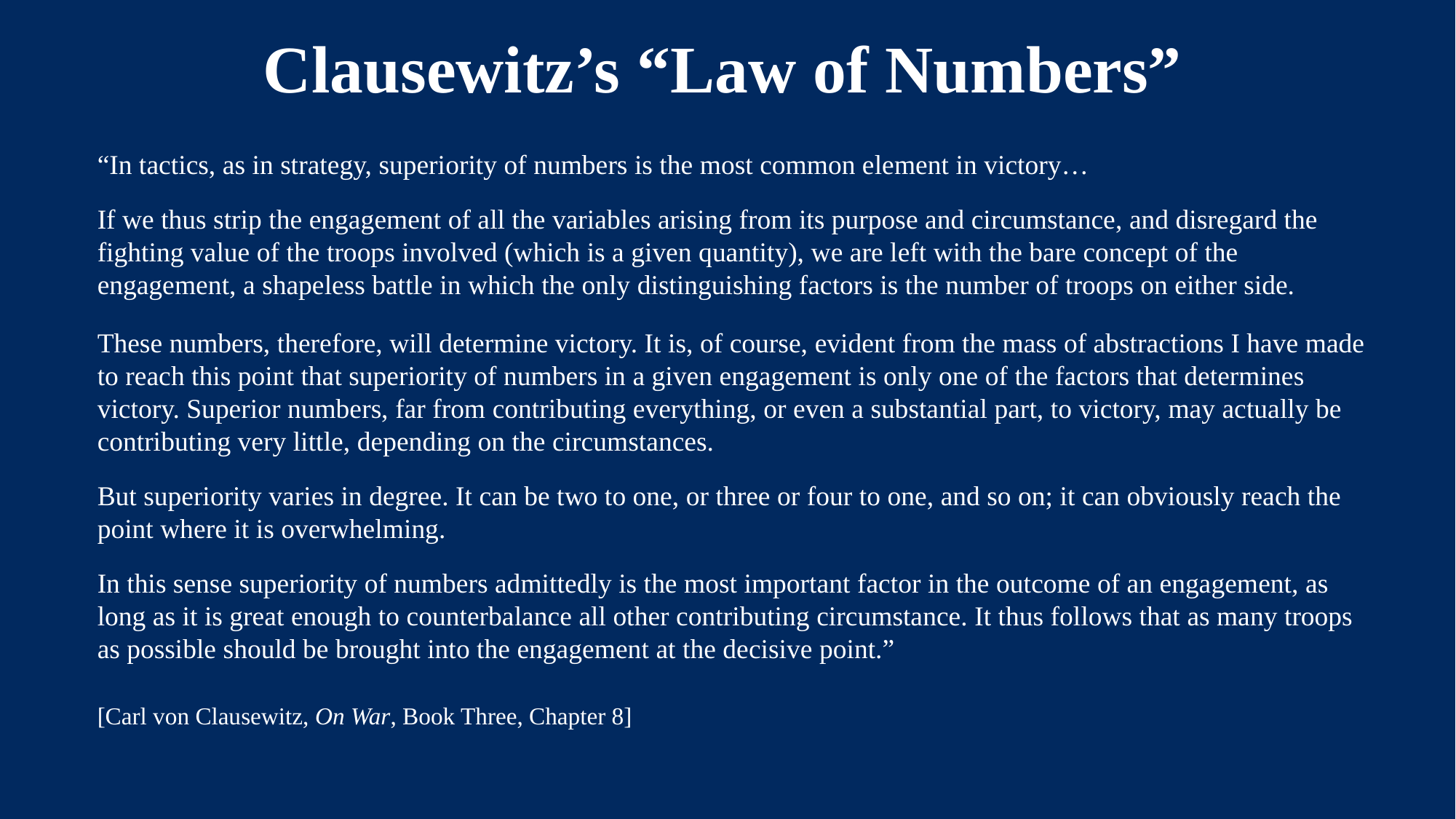

Clausewitz’s “Law of Numbers”
“In tactics, as in strategy, superiority of numbers is the most common element in victory…

If we thus strip the engagement of all the variables arising from its purpose and circumstance, and disregard the fighting value of the troops involved (which is a given quantity), we are left with the bare concept of the engagement, a shapeless battle in which the only distinguishing factors is the number of troops on either side.

These numbers, therefore, will determine victory. It is, of course, evident from the mass of abstractions I have made to reach this point that superiority of numbers in a given engagement is only one of the factors that determines victory. Superior numbers, far from contributing everything, or even a substantial part, to victory, may actually be contributing very little, depending on the circumstances.

But superiority varies in degree. It can be two to one, or three or four to one, and so on; it can obviously reach the point where it is overwhelming.

In this sense superiority of numbers admittedly is the most important factor in the outcome of an engagement, as long as it is great enough to counterbalance all other contributing circumstance. It thus follows that as many troops as possible should be brought into the engagement at the decisive point.”

[Carl von Clausewitz, On War, Book Three, Chapter 8]